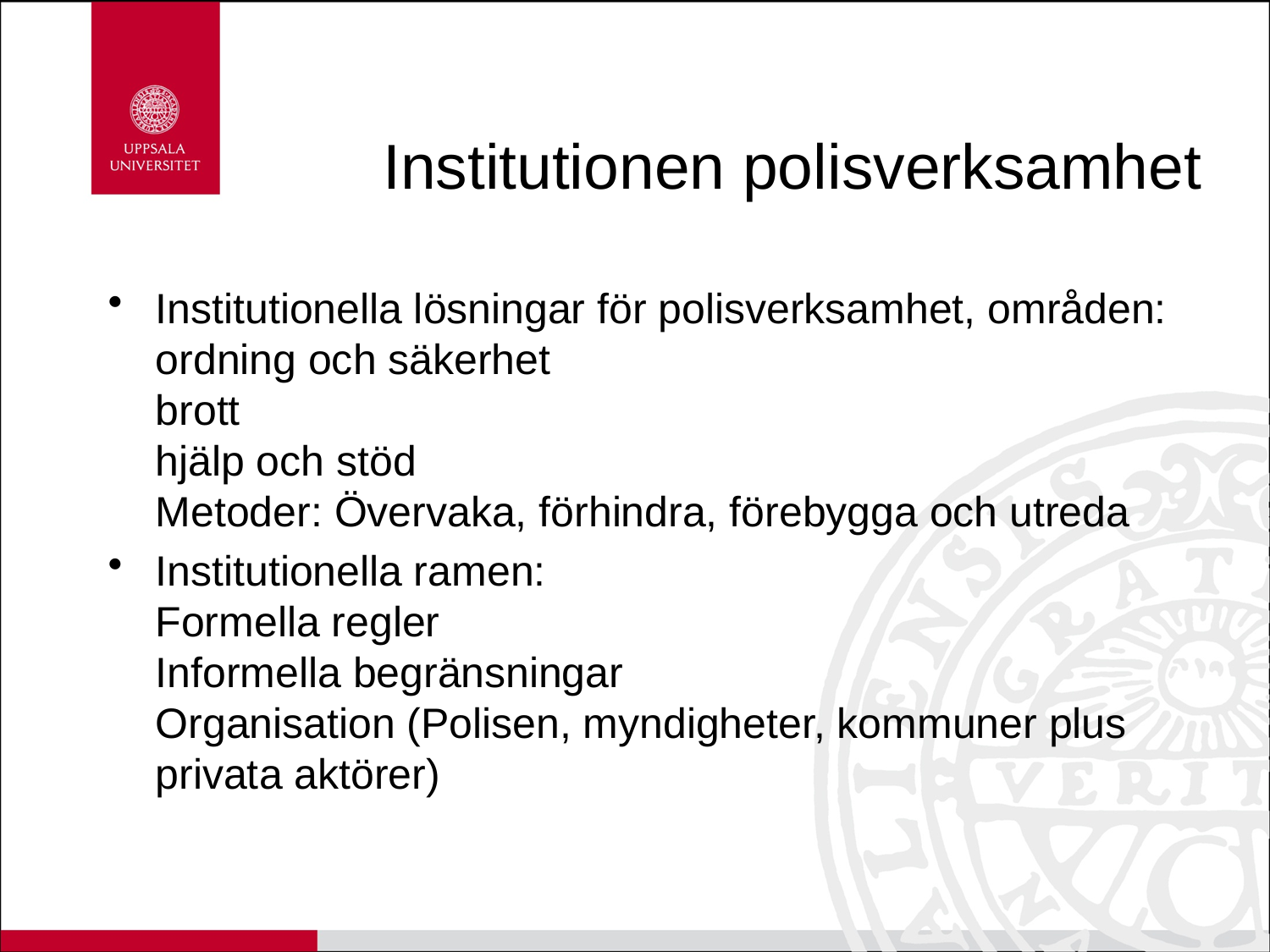

# Institutionen polisverksamhet
Institutionella lösningar för polisverksamhet, områden:
ordning och säkerhet
brott
hjälp och stöd
Metoder: Övervaka, förhindra, förebygga och utreda
Institutionella ramen:
Formella regler
Informella begränsningar
Organisation (Polisen, myndigheter, kommuner plus privata aktörer)